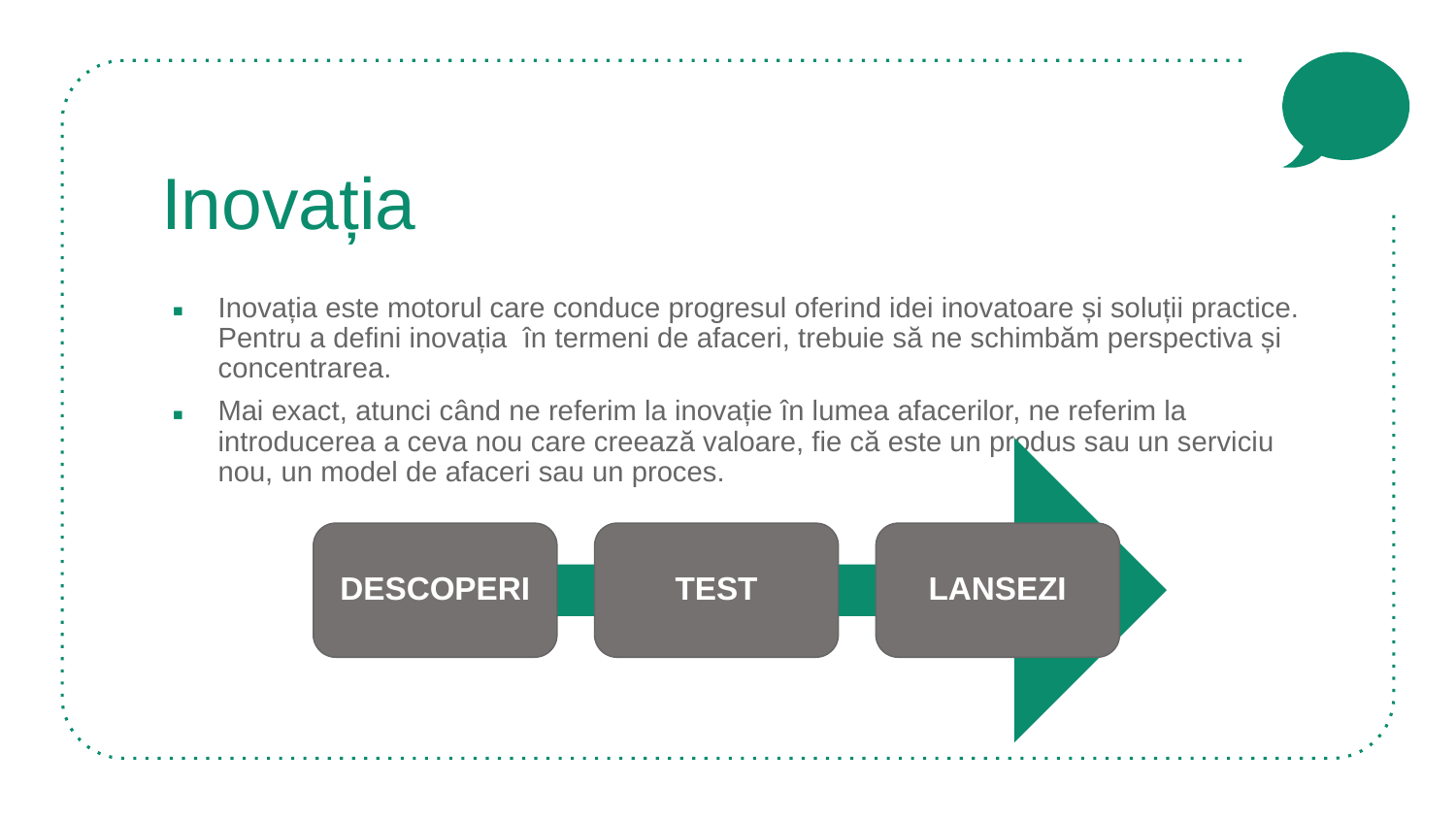

# Inovația
Inovația este motorul care conduce progresul oferind idei inovatoare și soluții practice. Pentru a defini inovația  în termeni de afaceri, trebuie să ne schimbăm perspectiva și concentrarea.
Mai exact, atunci când ne referim la inovație în lumea afacerilor, ne referim la introducerea a ceva nou care creează valoare, fie că este un produs sau un serviciu nou, un model de afaceri sau un proces.

DESCOPERI
TEST
LANSEZI